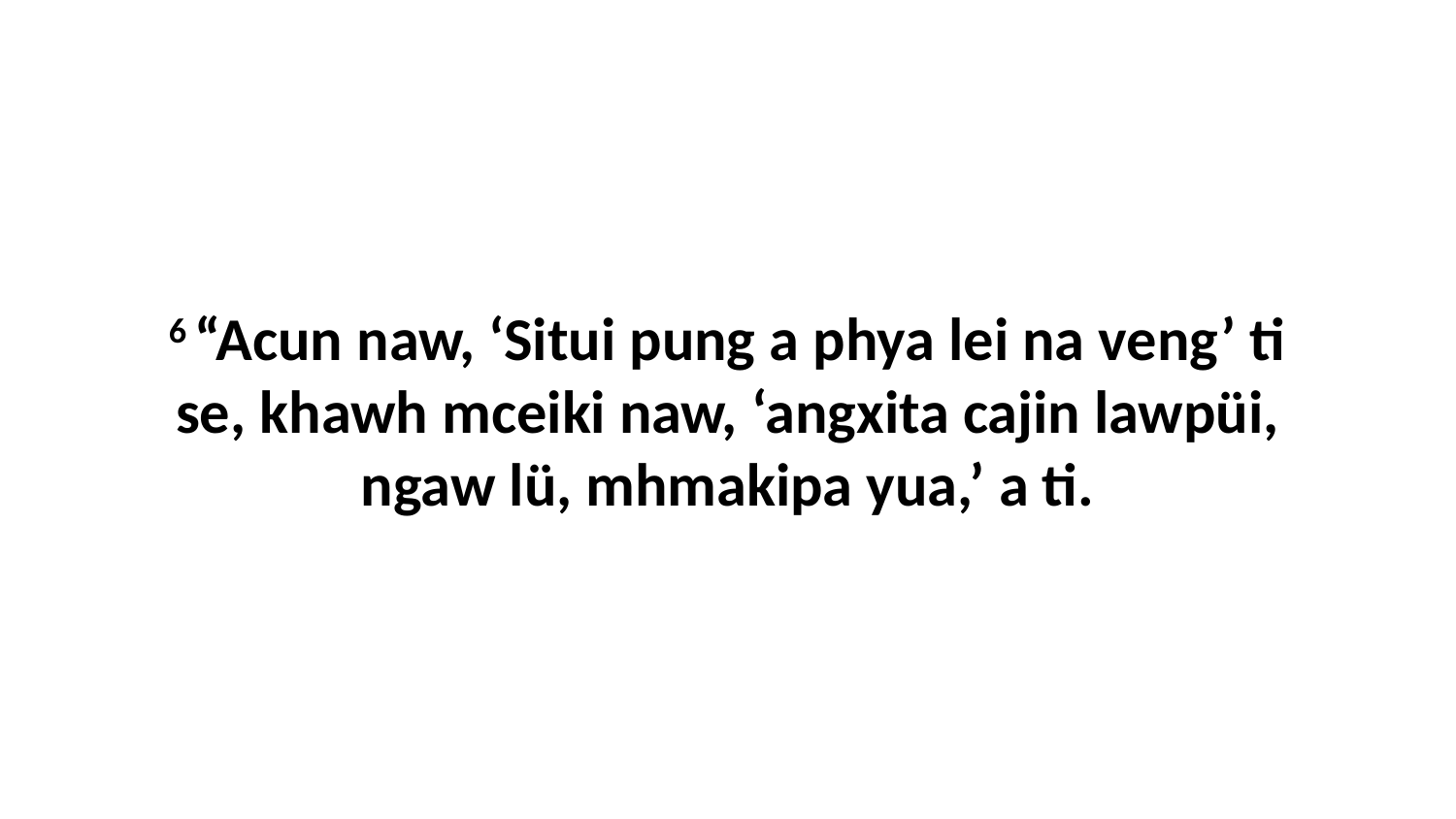

6 “Acun naw, ‘Situi pung a phya lei na veng’ ti se, khawh mceiki naw, ‘angxita cajin lawpüi, ngaw lü, mhmakipa yua,’ a ti.